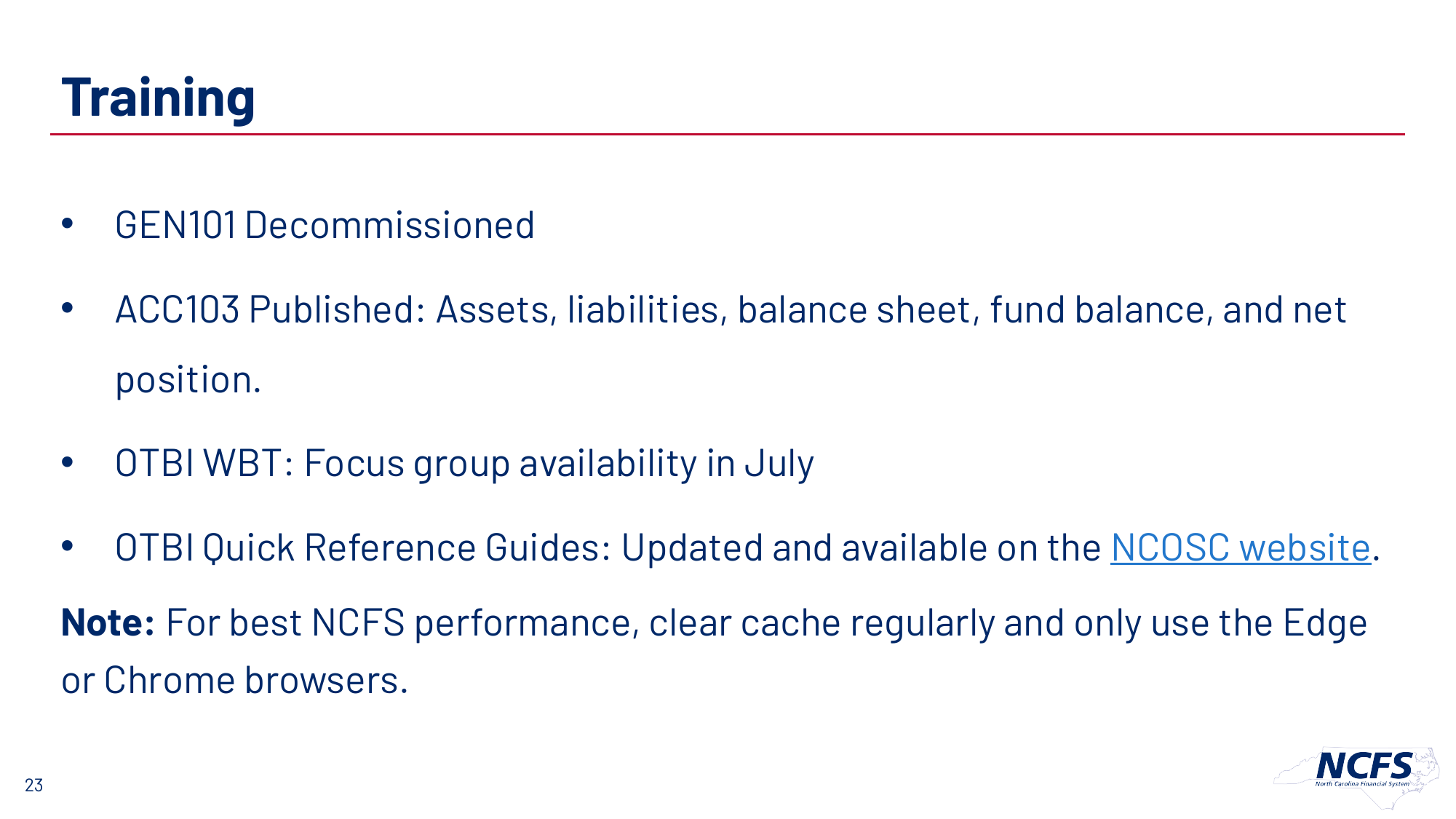

# Training
GEN101 Decommissioned
ACC103 Published: Assets, liabilities, balance sheet, fund balance, and net position.
OTBI WBT: Focus group availability in July
OTBI Quick Reference Guides: Updated and available on the NCOSC website.
Note: For best NCFS performance, clear cache regularly and only use the Edge or Chrome browsers.
23